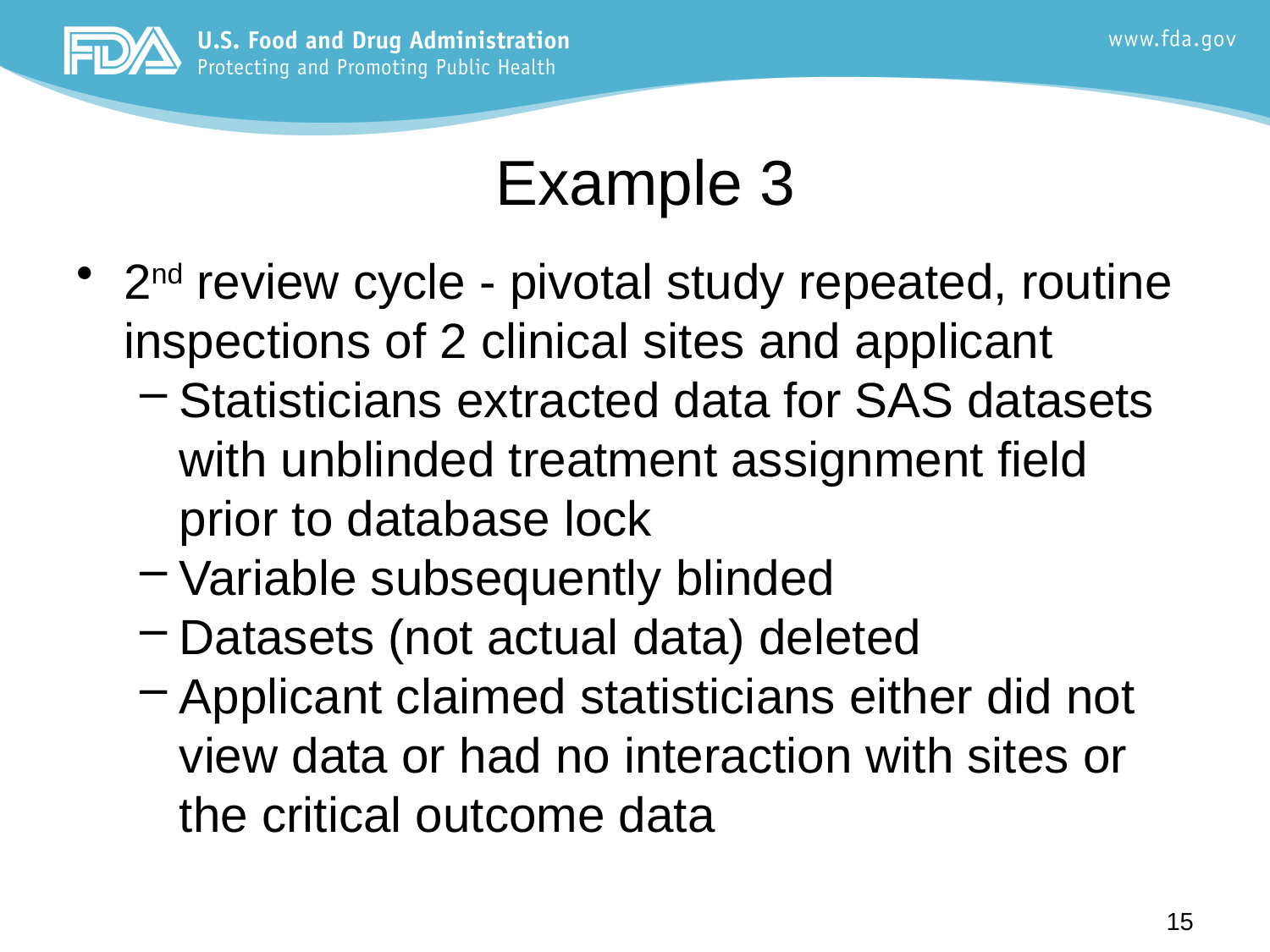

# Example 3
2nd review cycle - pivotal study repeated, routine inspections of 2 clinical sites and applicant
Statisticians extracted data for SAS datasets with unblinded treatment assignment field prior to database lock
Variable subsequently blinded
Datasets (not actual data) deleted
Applicant claimed statisticians either did not view data or had no interaction with sites or the critical outcome data
15